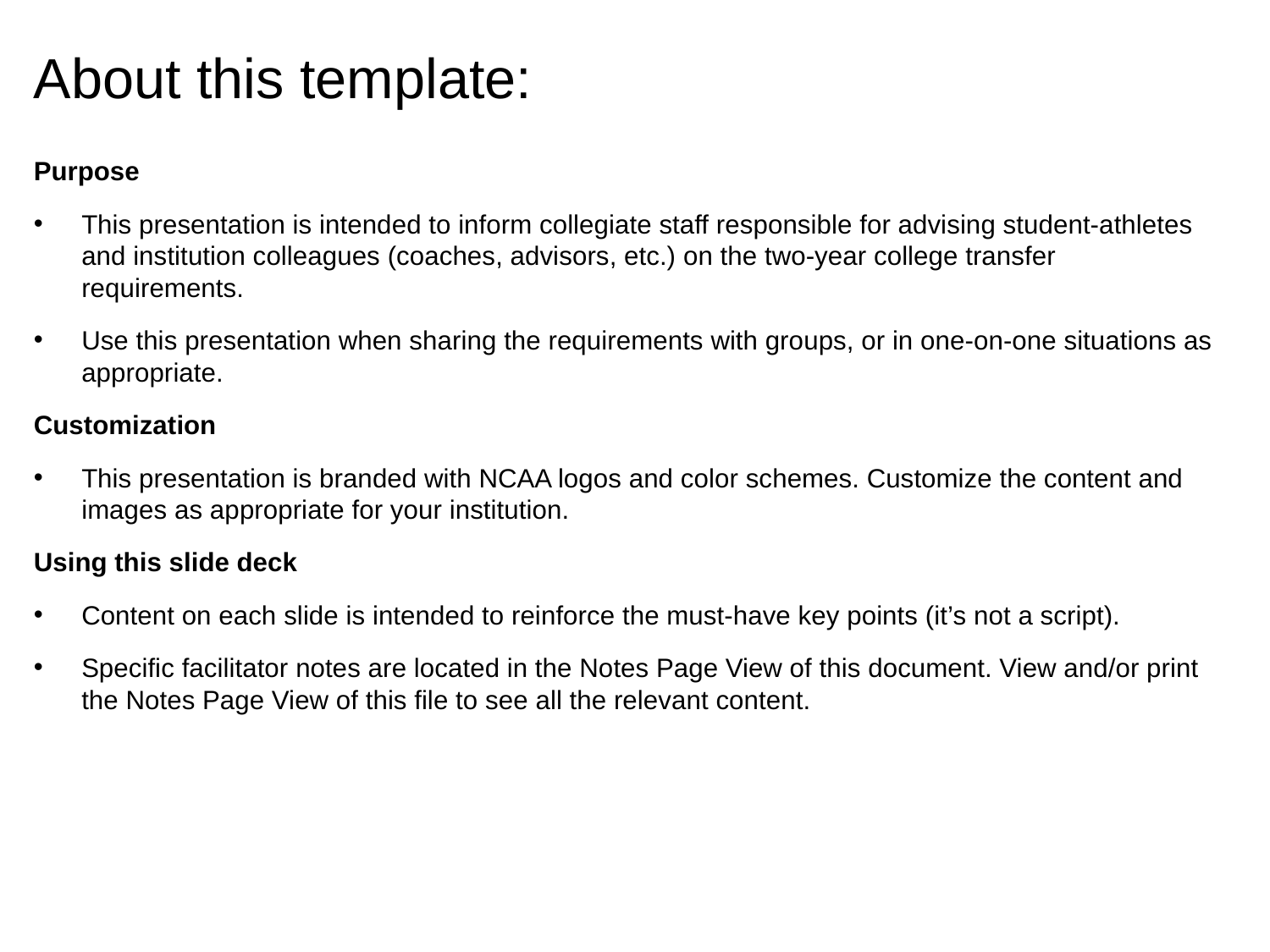

# About this template:
Purpose
This presentation is intended to inform collegiate staff responsible for advising student-athletes and institution colleagues (coaches, advisors, etc.) on the two-year college transfer requirements.
Use this presentation when sharing the requirements with groups, or in one-on-one situations as appropriate.
Customization
This presentation is branded with NCAA logos and color schemes. Customize the content and images as appropriate for your institution.
Using this slide deck
Content on each slide is intended to reinforce the must-have key points (it’s not a script).
Specific facilitator notes are located in the Notes Page View of this document. View and/or print the Notes Page View of this file to see all the relevant content.